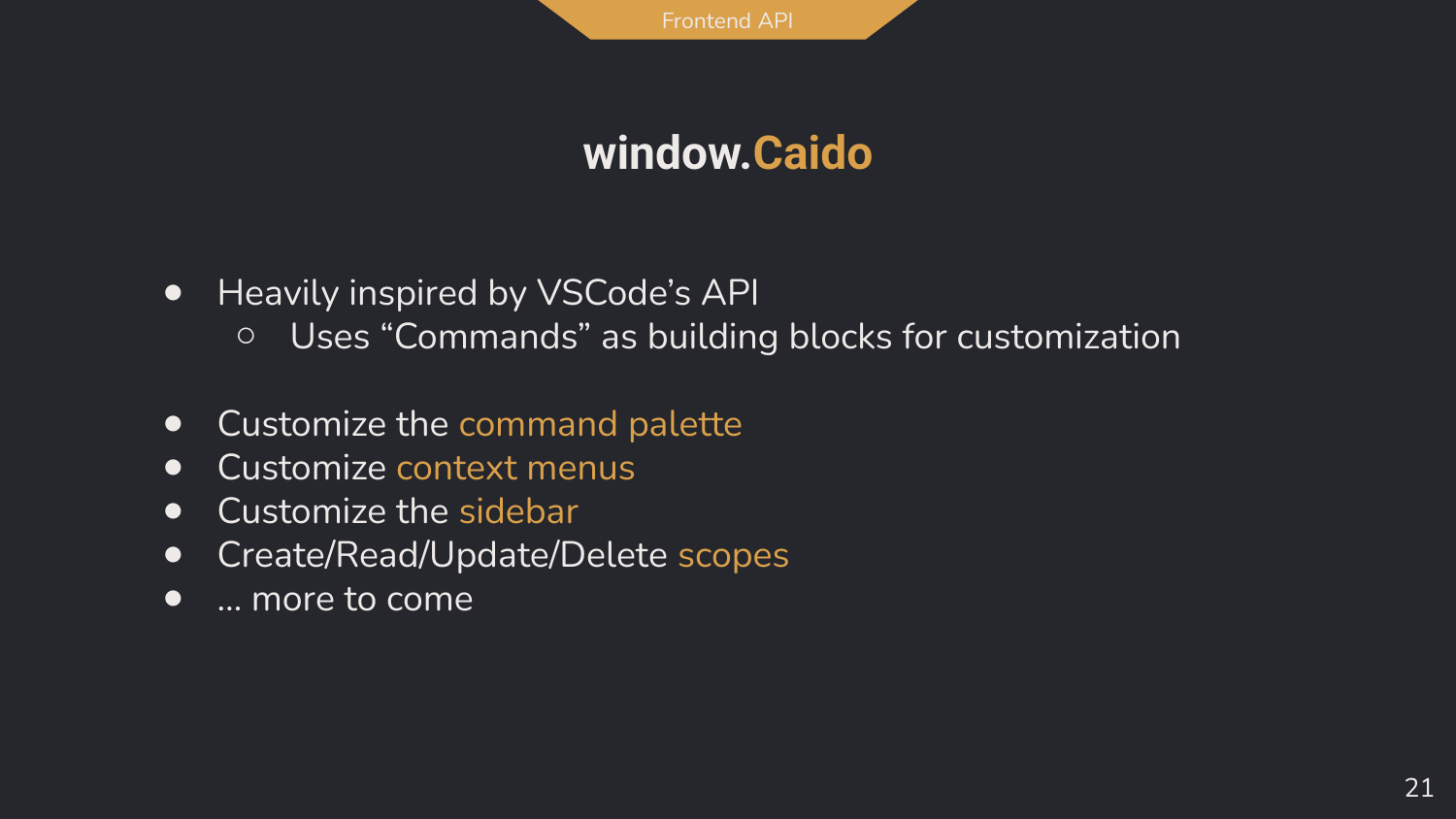

Frontend API
window.Caido
Heavily inspired by VSCode’s API
Uses “Commands” as building blocks for customization
Customize the command palette
Customize context menus
Customize the sidebar
Create/Read/Update/Delete scopes
… more to come

21